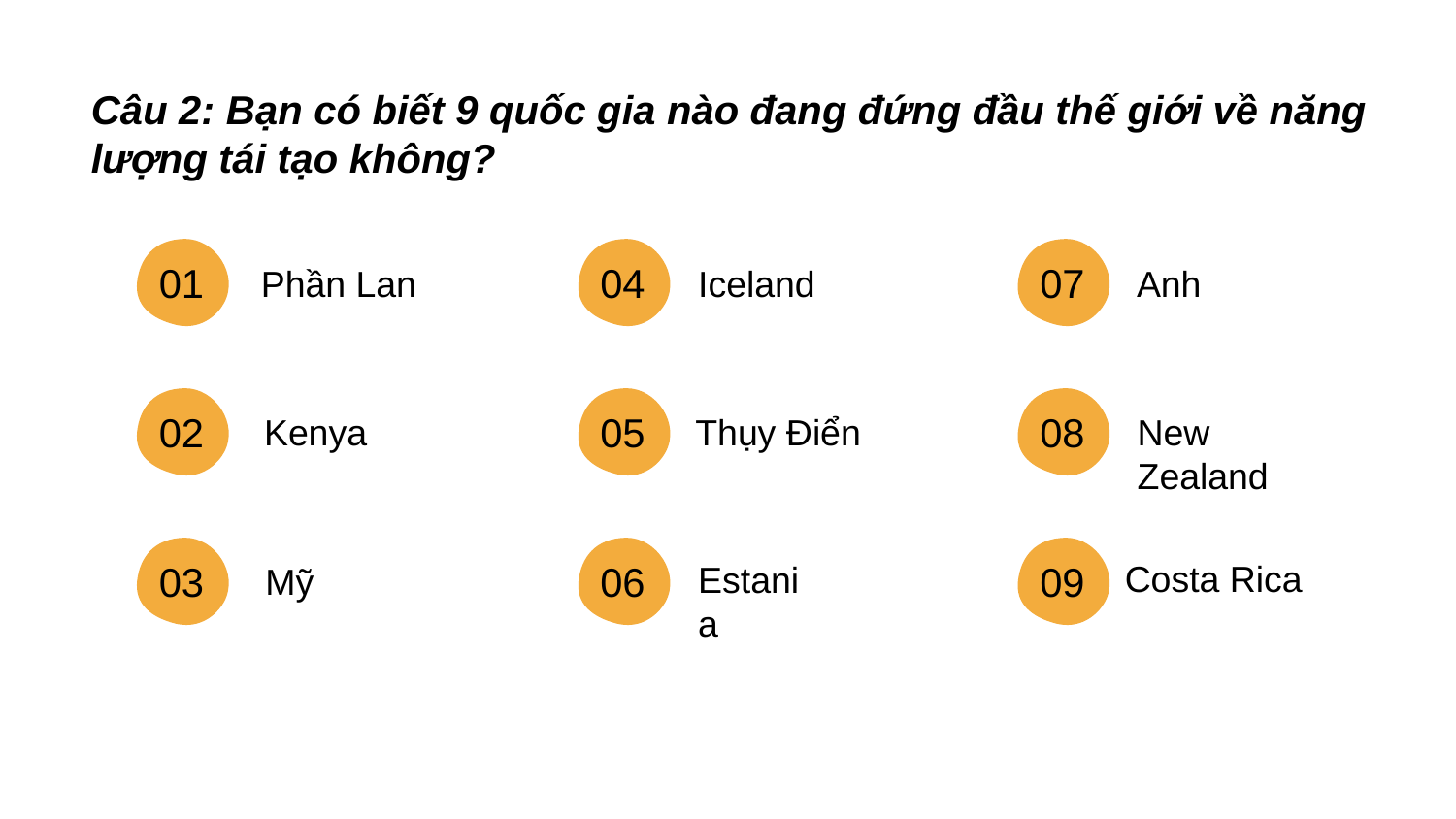

# Câu 2: Bạn có biết 9 quốc gia nào đang đứng đầu thế giới về năng lượng tái tạo không?

01

04

07
 Phần Lan

Iceland
Anh

02

05

08
Kenya
Thụy Điển
New Zealand

03

06

09
Costa Rica
Estania
Mỹ